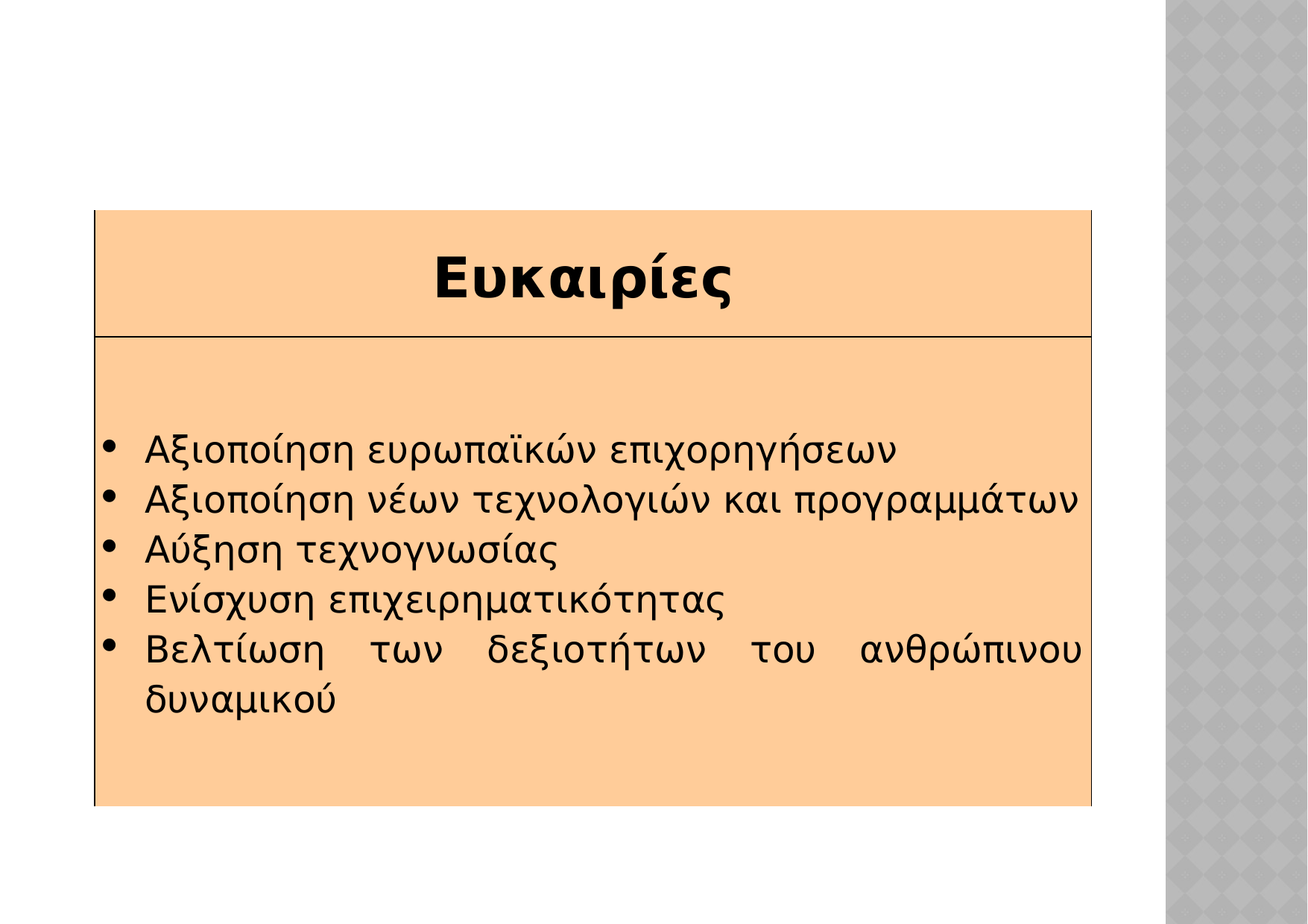

| Ευκαιρίες |
| --- |
| Αξιοποίηση ευρωπαϊκών επιχορηγήσεων Αξιοποίηση νέων τεχνολογιών και προγραμμάτων Αύξηση τεχνογνωσίας Ενίσχυση επιχειρηματικότητας Βελτίωση των δεξιοτήτων του ανθρώπινου δυναμικού |